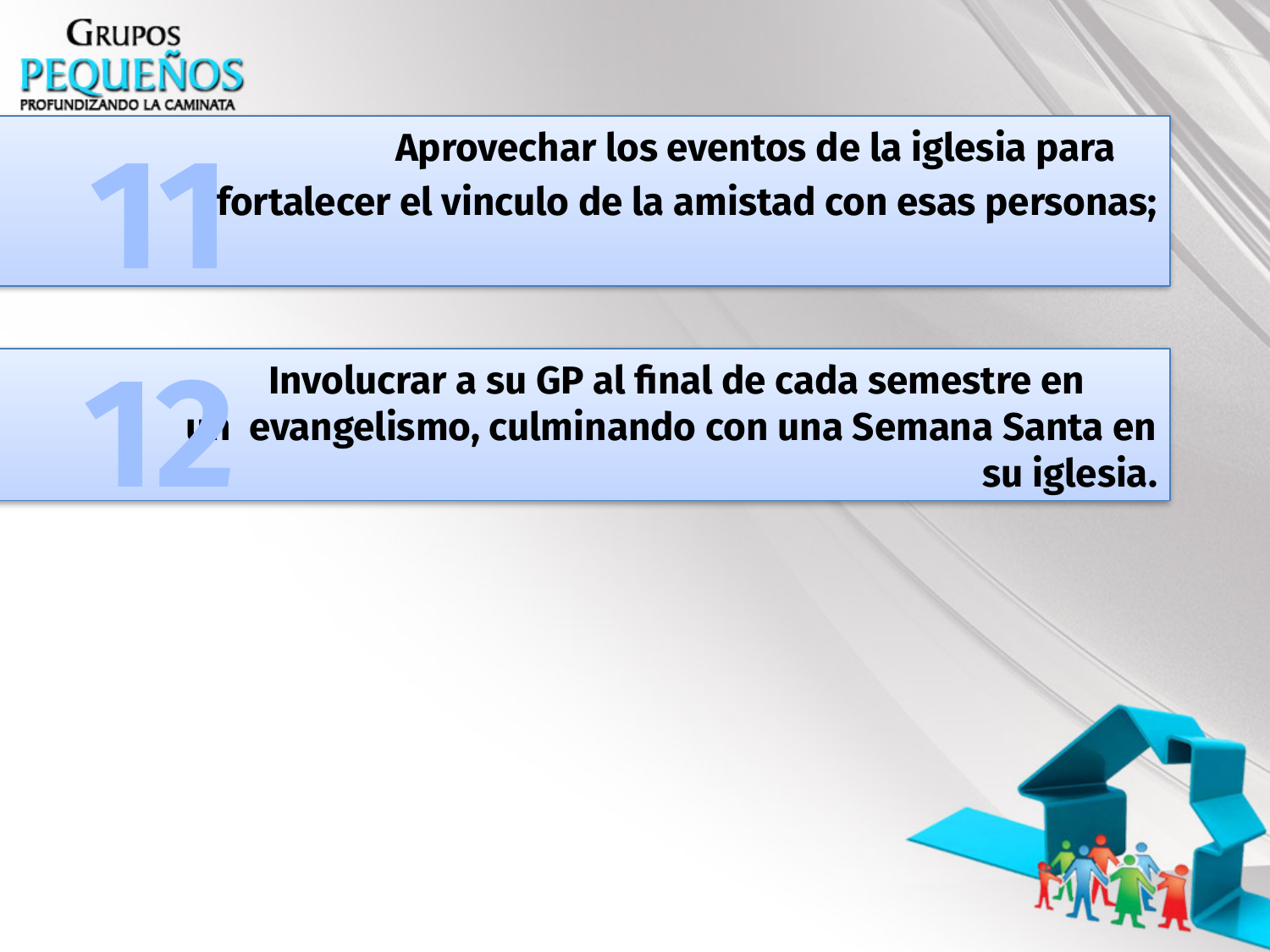

11
		Aprovechar los eventos de la iglesia para
     	      fortalecer el vinculo de la amistad con esas personas;
12
		Involucrar a su GP al final de cada semestre en
                   un  evangelismo, culminando con una Semana Santa en su iglesia.